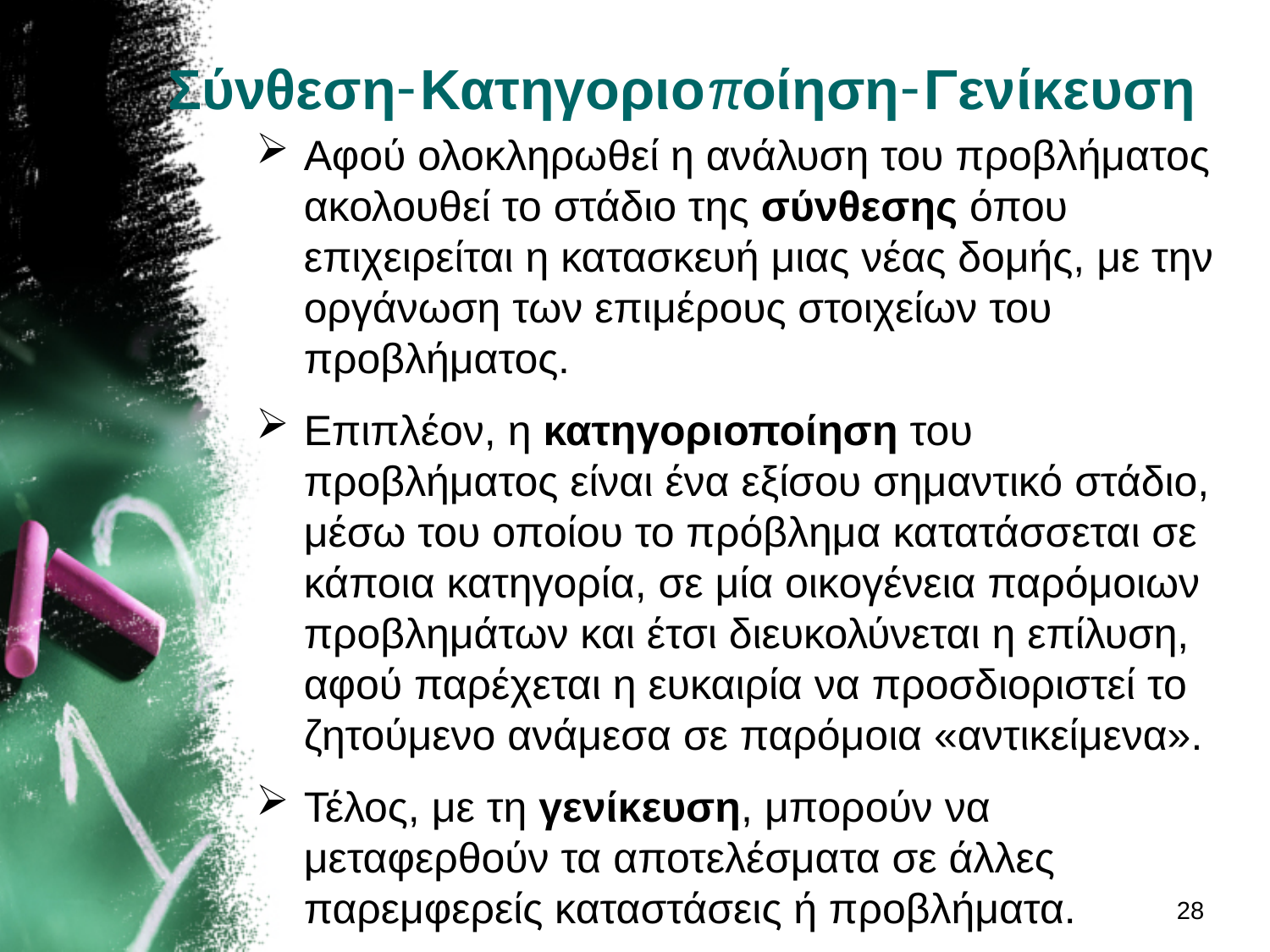

# Σύνθεση-Κατηγοριοποίηση-Γενίκευση
Αφού ολοκληρωθεί η ανάλυση του προβλήματος ακολουθεί το στάδιο της σύνθεσης όπου επιχειρείται η κατασκευή μιας νέας δομής, με την οργάνωση των επιμέρους στοιχείων του προβλήματος.
Επιπλέον, η κατηγοριοποίηση του προβλήματος είναι ένα εξίσου σημαντικό στάδιο, μέσω του οποίου το πρόβλημα κατατάσσεται σε κάποια κατηγορία, σε μία οικογένεια παρόμοιων προβλημάτων και έτσι διευκολύνεται η επίλυση, αφού παρέχεται η ευκαιρία να προσδιοριστεί το ζητούμενο ανάμεσα σε παρόμοια «αντικείμενα».
Τέλος, με τη γενίκευση, μπορούν να μεταφερθούν τα αποτελέσματα σε άλλες παρεμφερείς καταστάσεις ή προβλήματα.

28